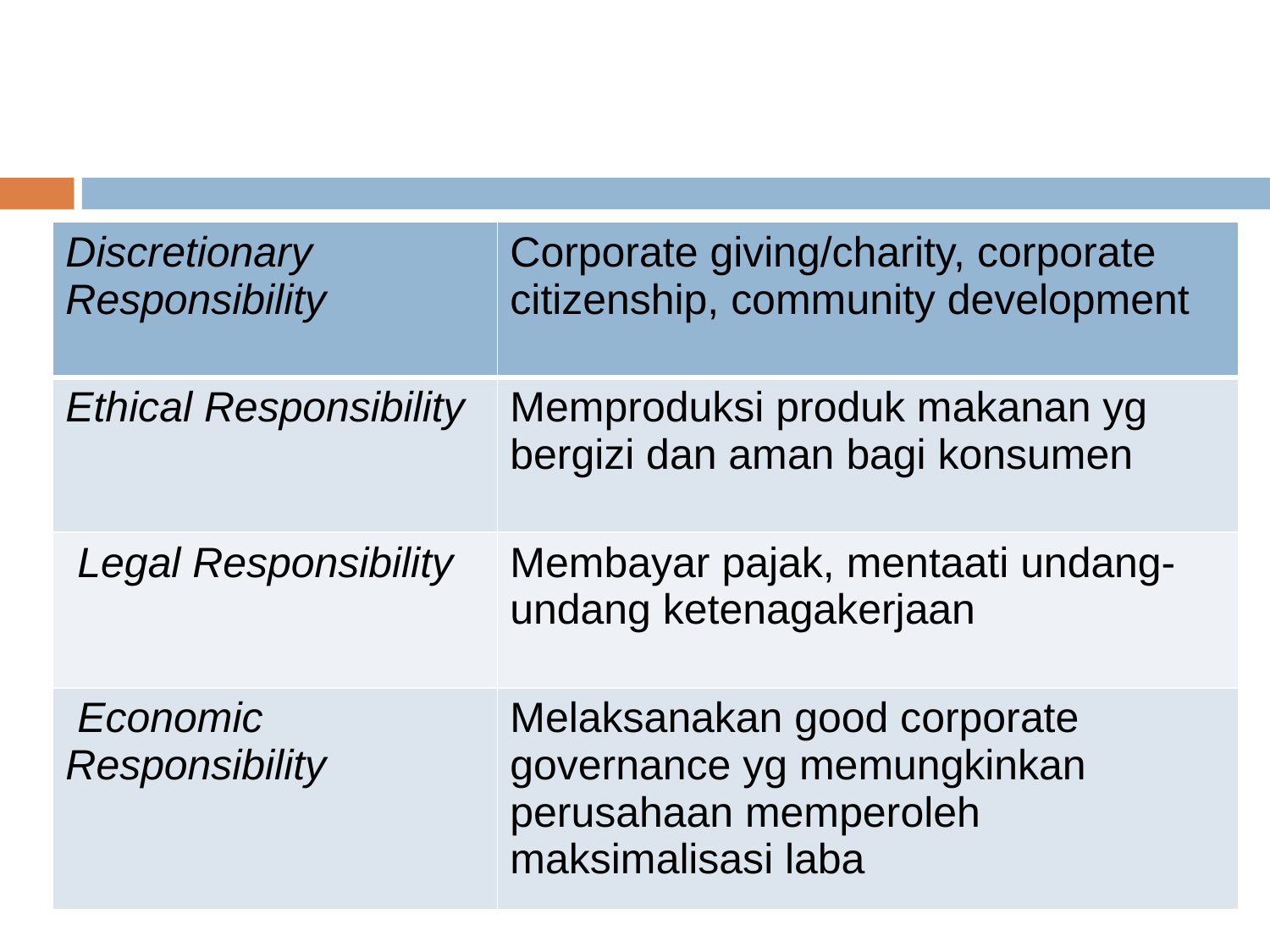

| Discretionary Responsibility | Corporate giving/charity, corporate citizenship, community development |
| --- | --- |
| Ethical Responsibility | Memproduksi produk makanan yg bergizi dan aman bagi konsumen |
| Legal Responsibility | Membayar pajak, mentaati undang-undang ketenagakerjaan |
| Economic Responsibility | Melaksanakan good corporate governance yg memungkinkan perusahaan memperoleh maksimalisasi laba |